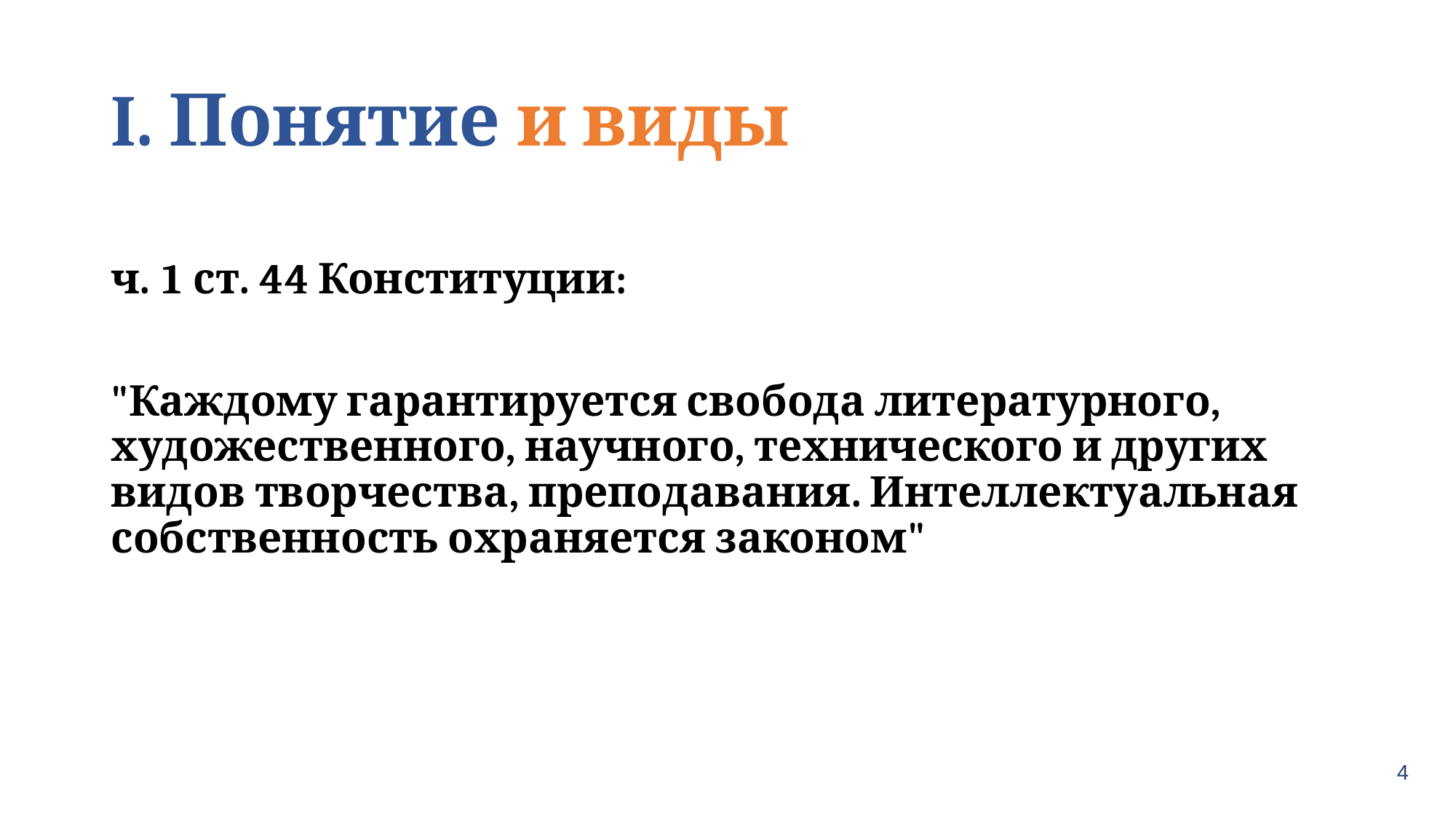

# I. Понятие и виды
ч. 1 ст. 44 Конституции:

"Каждому гарантируется свобода литературного, художественного, научного, технического и других видов творчества, преподавания. Интеллектуальная собственность охраняется законом"
4